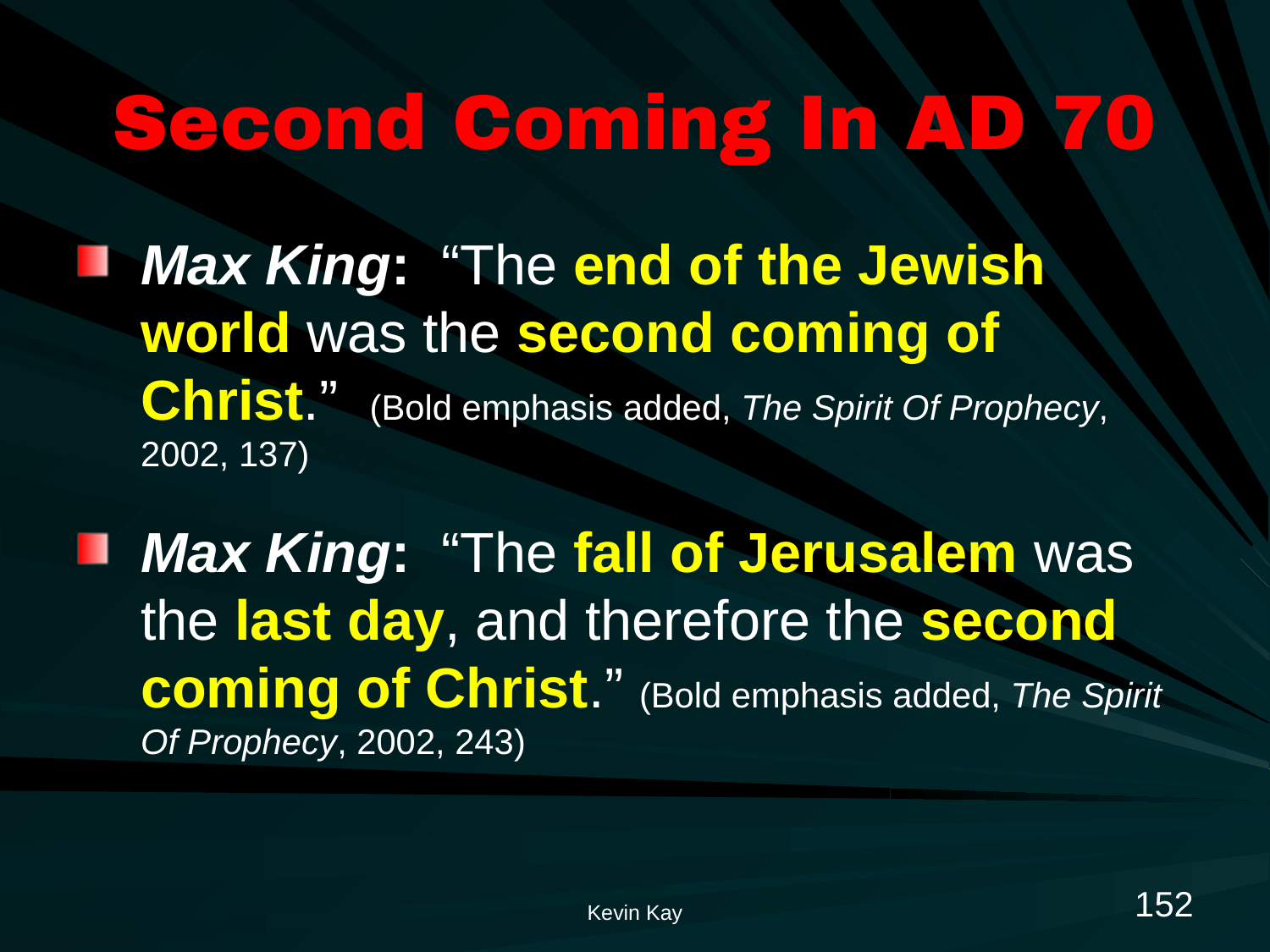

# Second Coming In AD 70
Max King:  “The end of the Jewish world was the second coming of Christ.”  (Bold emphasis added, The Spirit Of Prophecy, 2002, 137)
Max King:  “The fall of Jerusalem was the last day, and therefore the second coming of Christ.” (Bold emphasis added, The Spirit Of Prophecy, 2002, 243)

152
Kevin Kay